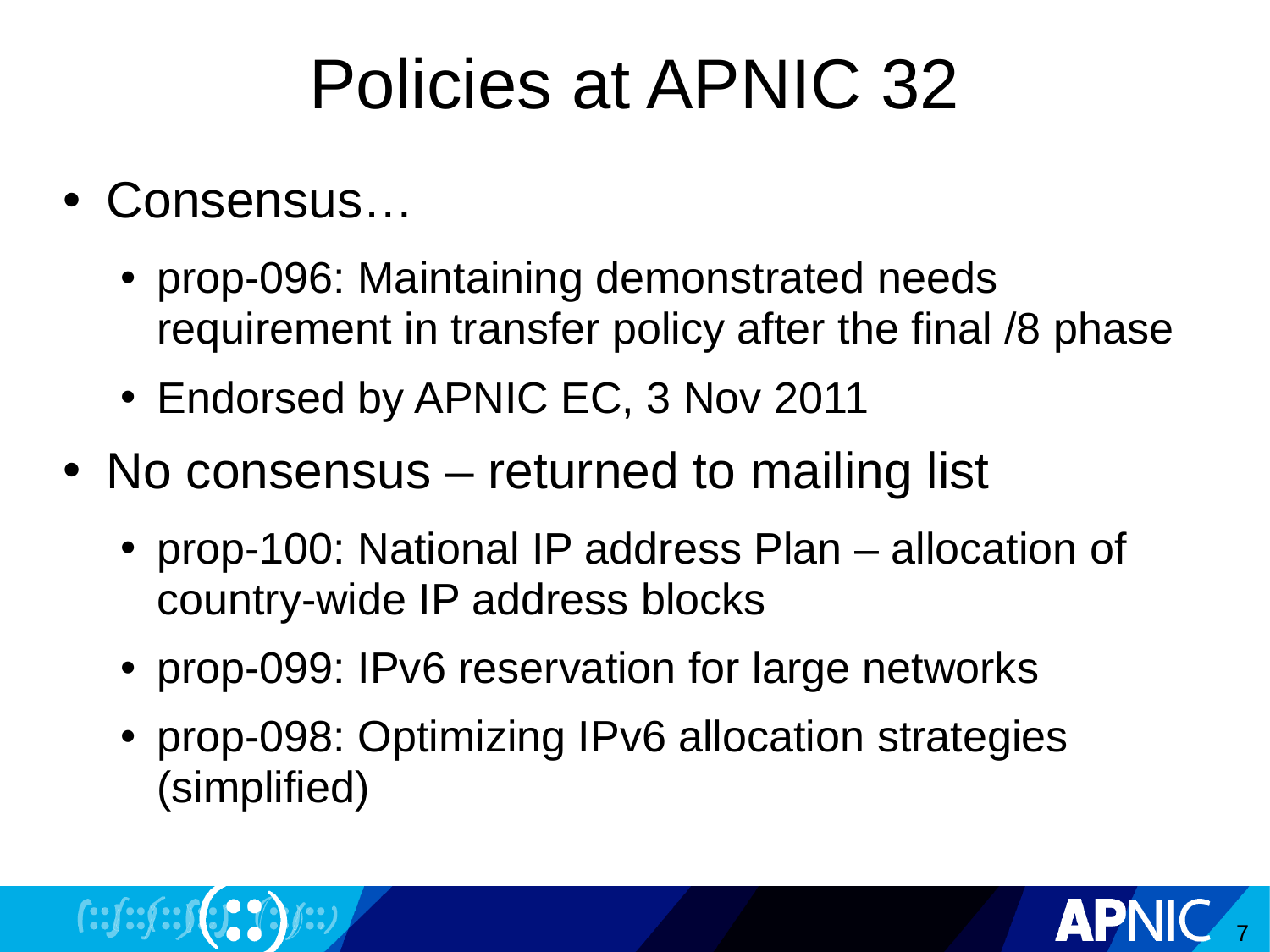

# Policies at APNIC 32
Consensus…
prop-096: Maintaining demonstrated needs requirement in transfer policy after the final /8 phase
Endorsed by APNIC EC, 3 Nov 2011
No consensus – returned to mailing list
prop-100: National IP address Plan – allocation of country-wide IP address blocks
prop-099: IPv6 reservation for large networks
prop-098: Optimizing IPv6 allocation strategies (simplified)

7